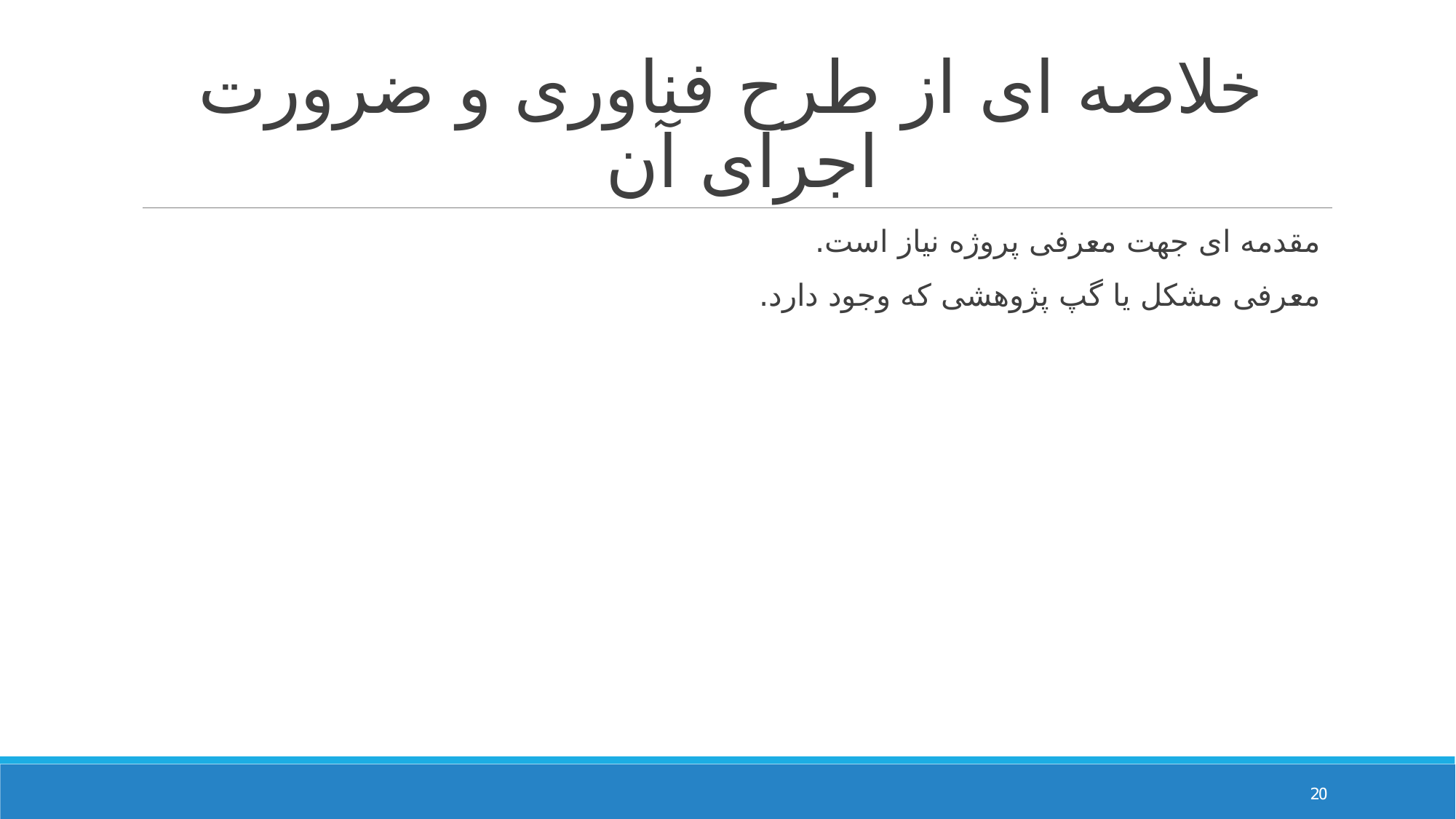

# خلاصه ای از طرح فناوری و ضرورت اجرای آن
مقدمه ای جهت معرفی پروژه نیاز است.
معرفی مشکل یا گپ پژوهشی که وجود دارد.

20